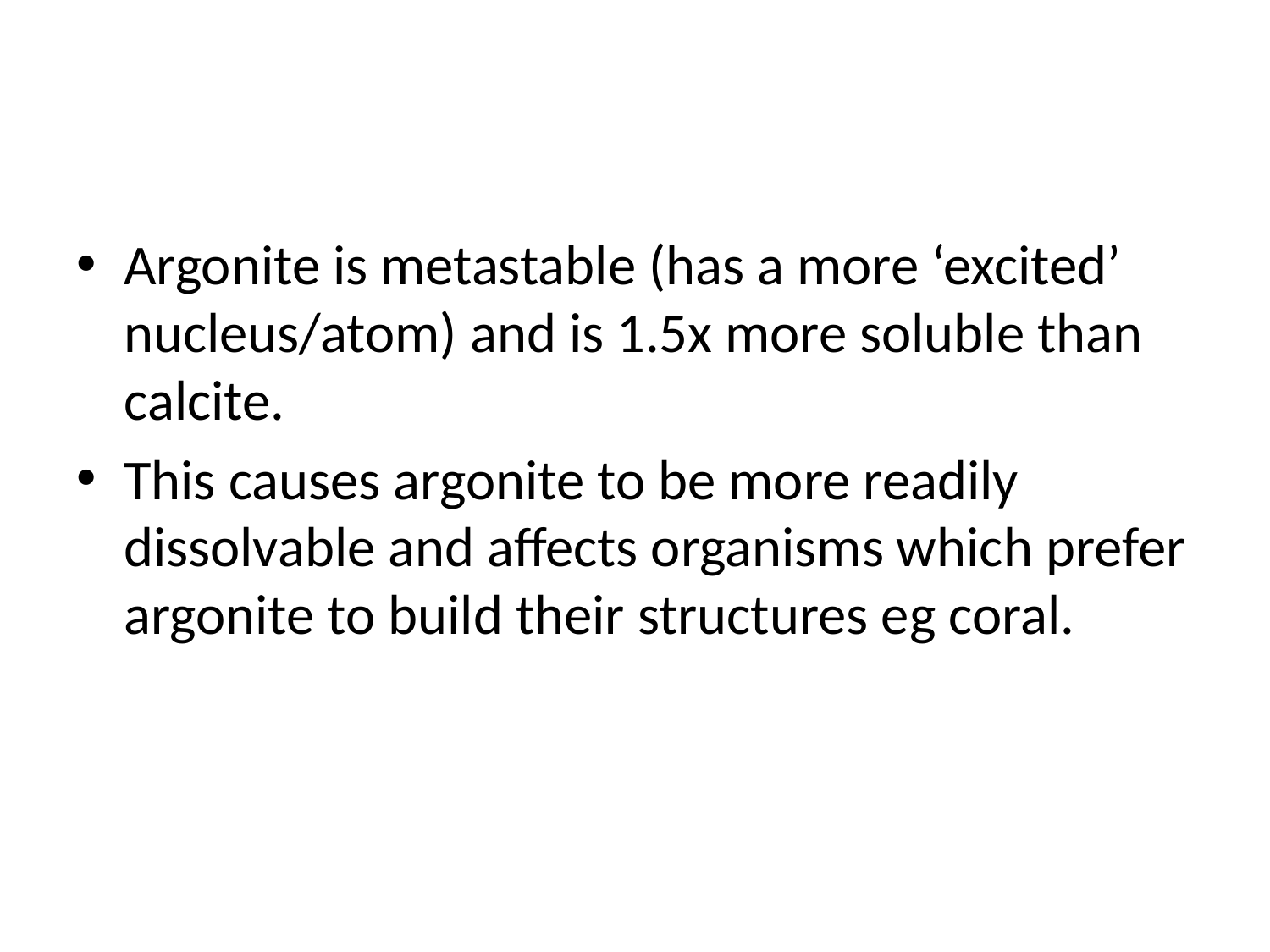

#
Argonite is metastable (has a more ‘excited’ nucleus/atom) and is 1.5x more soluble than calcite.
This causes argonite to be more readily dissolvable and affects organisms which prefer argonite to build their structures eg coral.